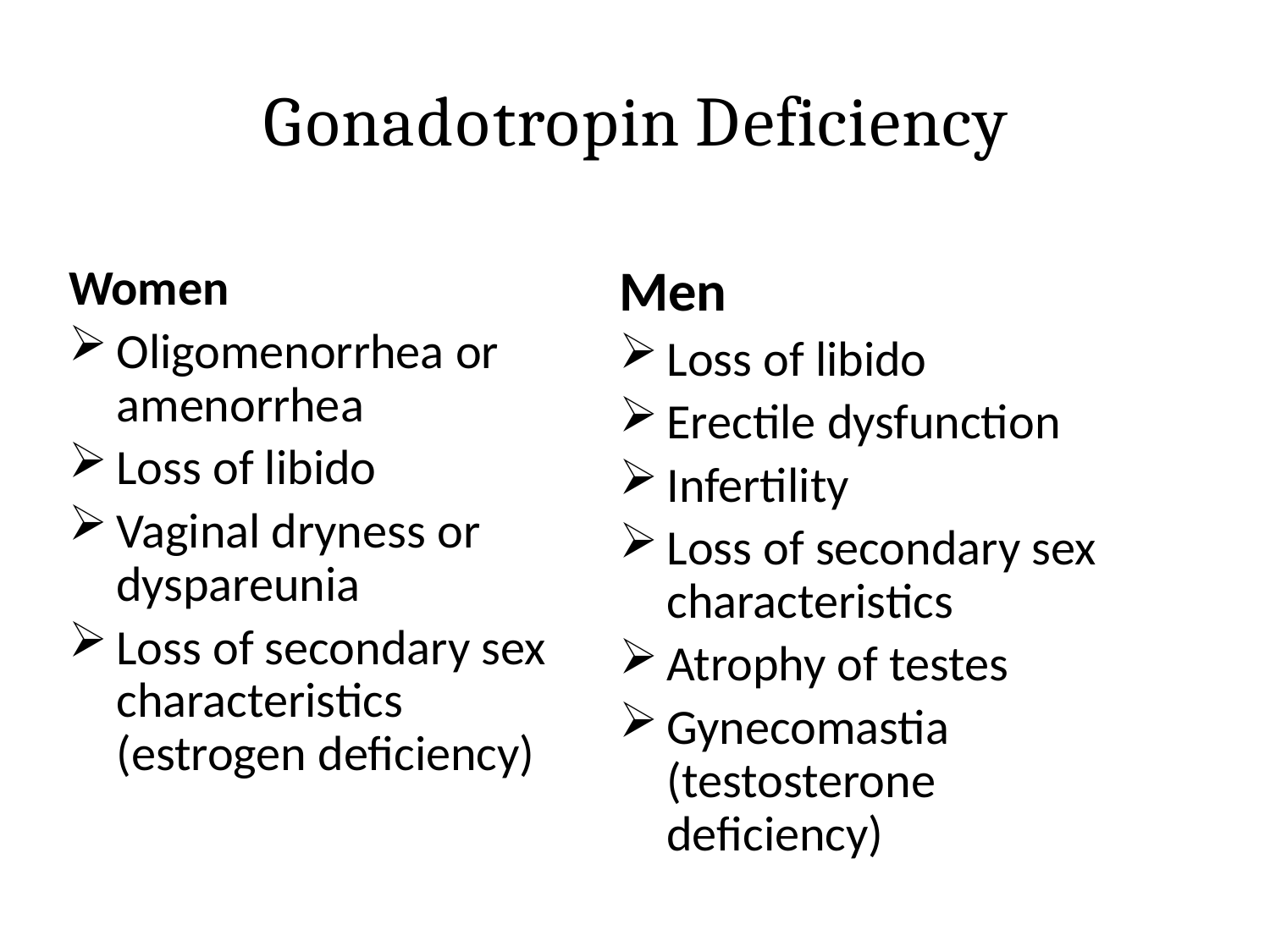

# Gonadotropin Deficiency
Women
Oligomenorrhea or amenorrhea
Loss of libido
Vaginal dryness or dyspareunia
Loss of secondary sex characteristics  (estrogen deficiency)
Men
Loss of libido
Erectile dysfunction
Infertility
Loss of secondary sex characteristics
Atrophy of testes
Gynecomastia (testosterone deficiency)